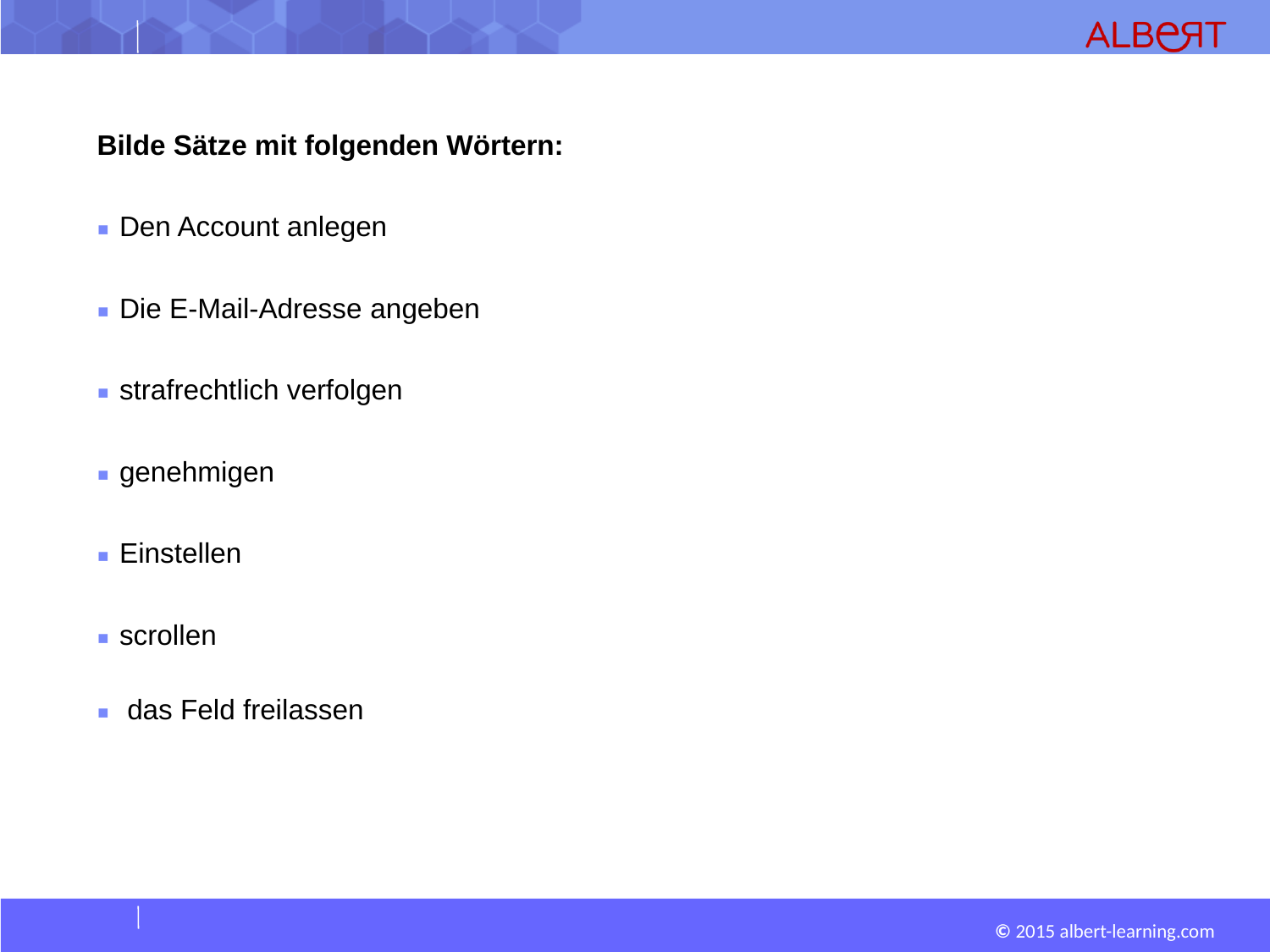

Bilde Sätze mit folgenden Wörtern:

Den Account anlegen

Die E-Mail-Adresse angeben

strafrechtlich verfolgen

genehmigen

Einstellen

scrollen
 das Feld freilassen